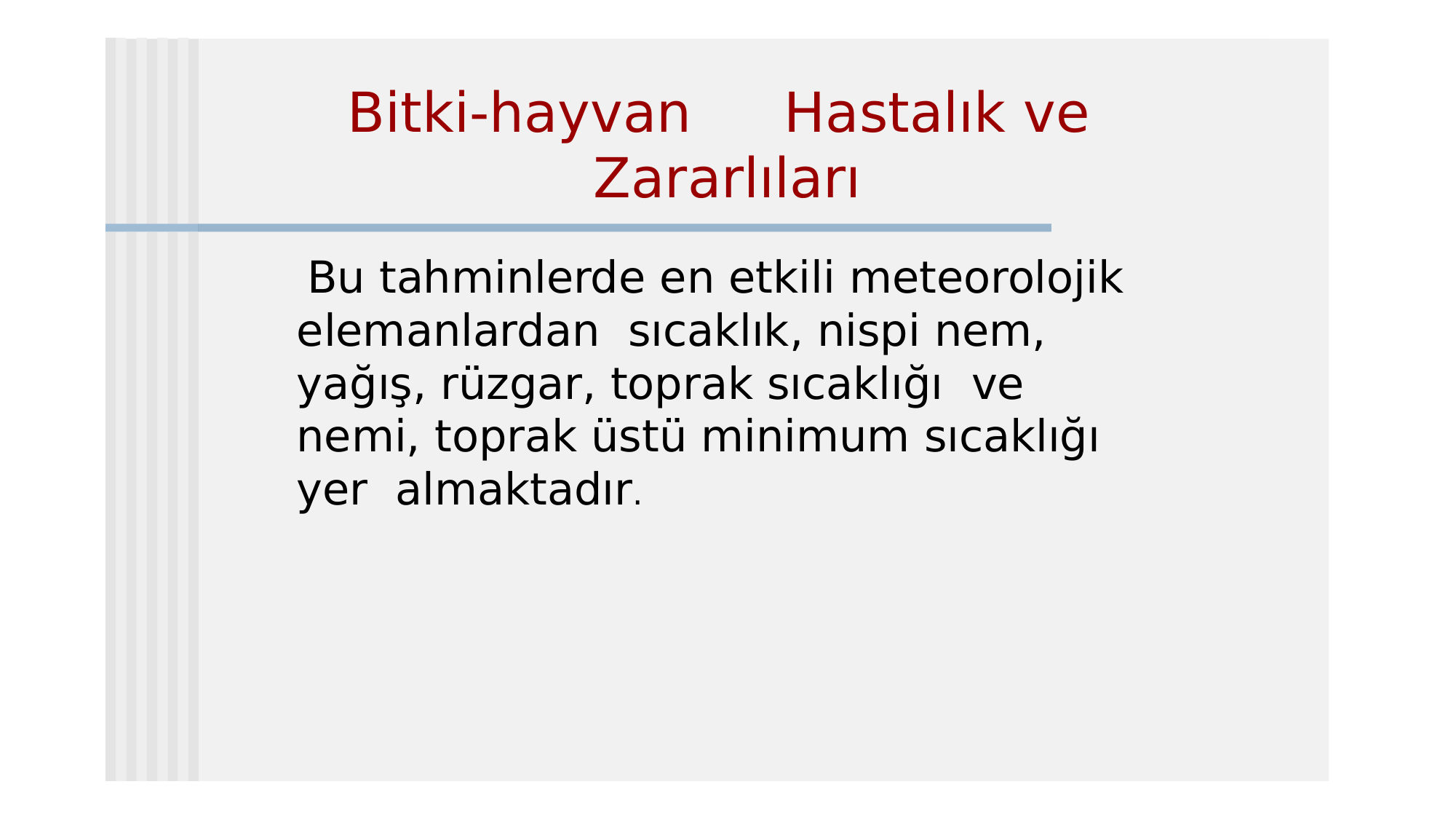

# Bitki-hayvan	Hastalık ve  Zararlıları
 Bu tahminlerde en etkili meteorolojik elemanlardan  sıcaklık, nispi nem, yağış, rüzgar, toprak sıcaklığı  ve nemi, toprak üstü minimum sıcaklığı yer  almaktadır.